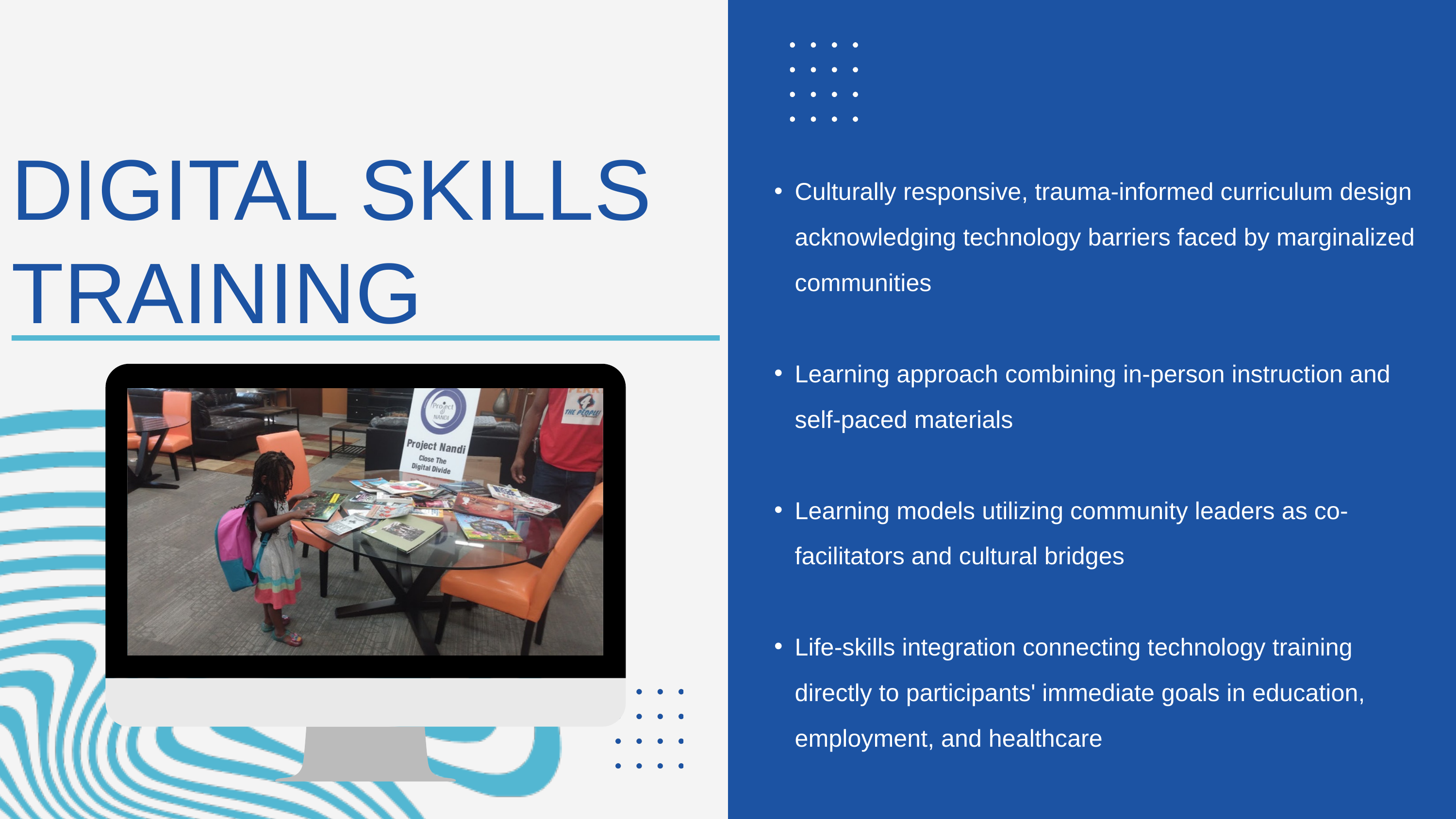

DIGITAL SKILLS TRAINING
Culturally responsive, trauma-informed curriculum design acknowledging technology barriers faced by marginalized communities

Learning approach combining in-person instruction and self-paced materials

Learning models utilizing community leaders as co-facilitators and cultural bridges

Life-skills integration connecting technology training directly to participants' immediate goals in education, employment, and healthcare